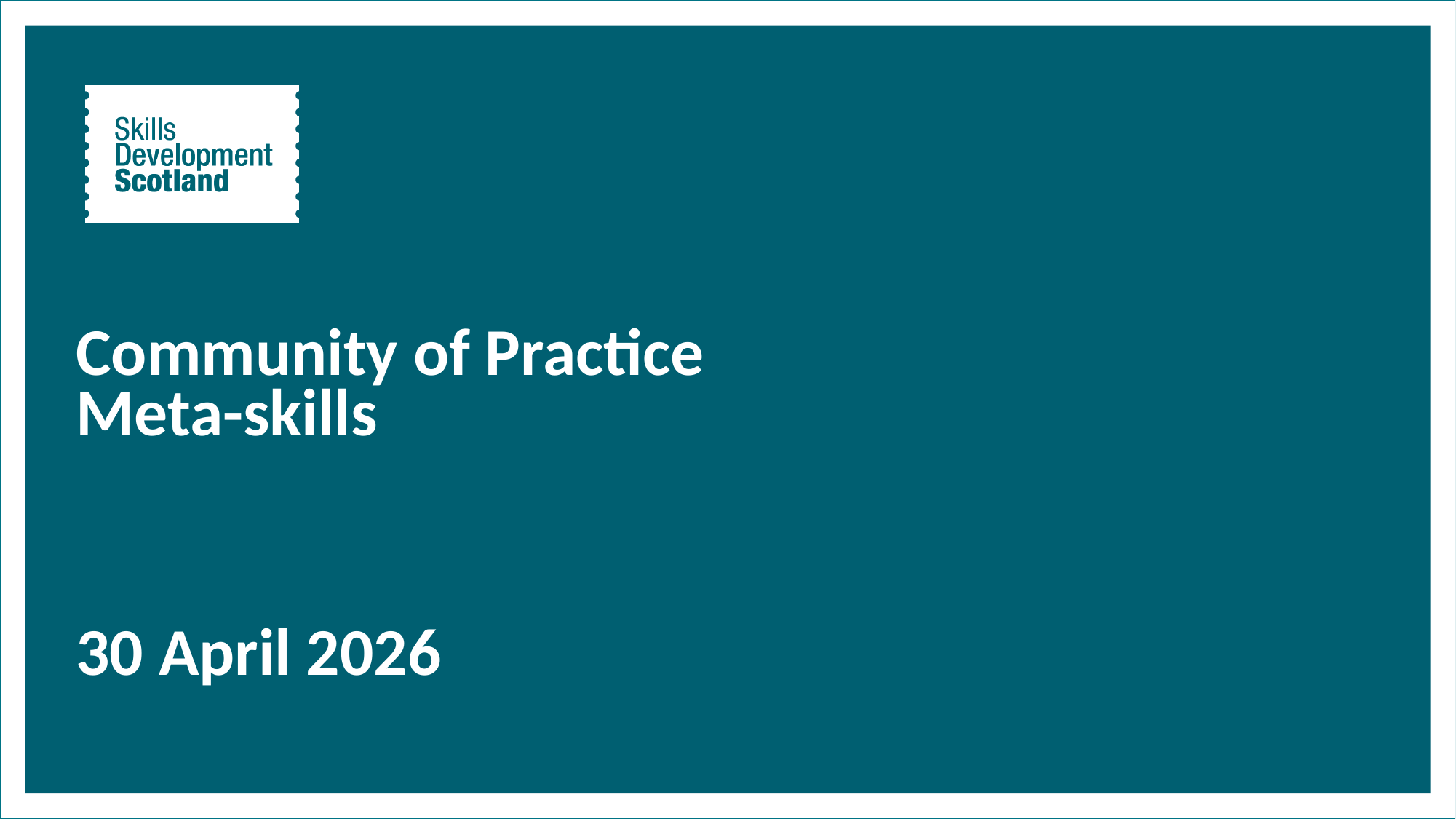

# Community of Practice Meta-skills
30 April 2026